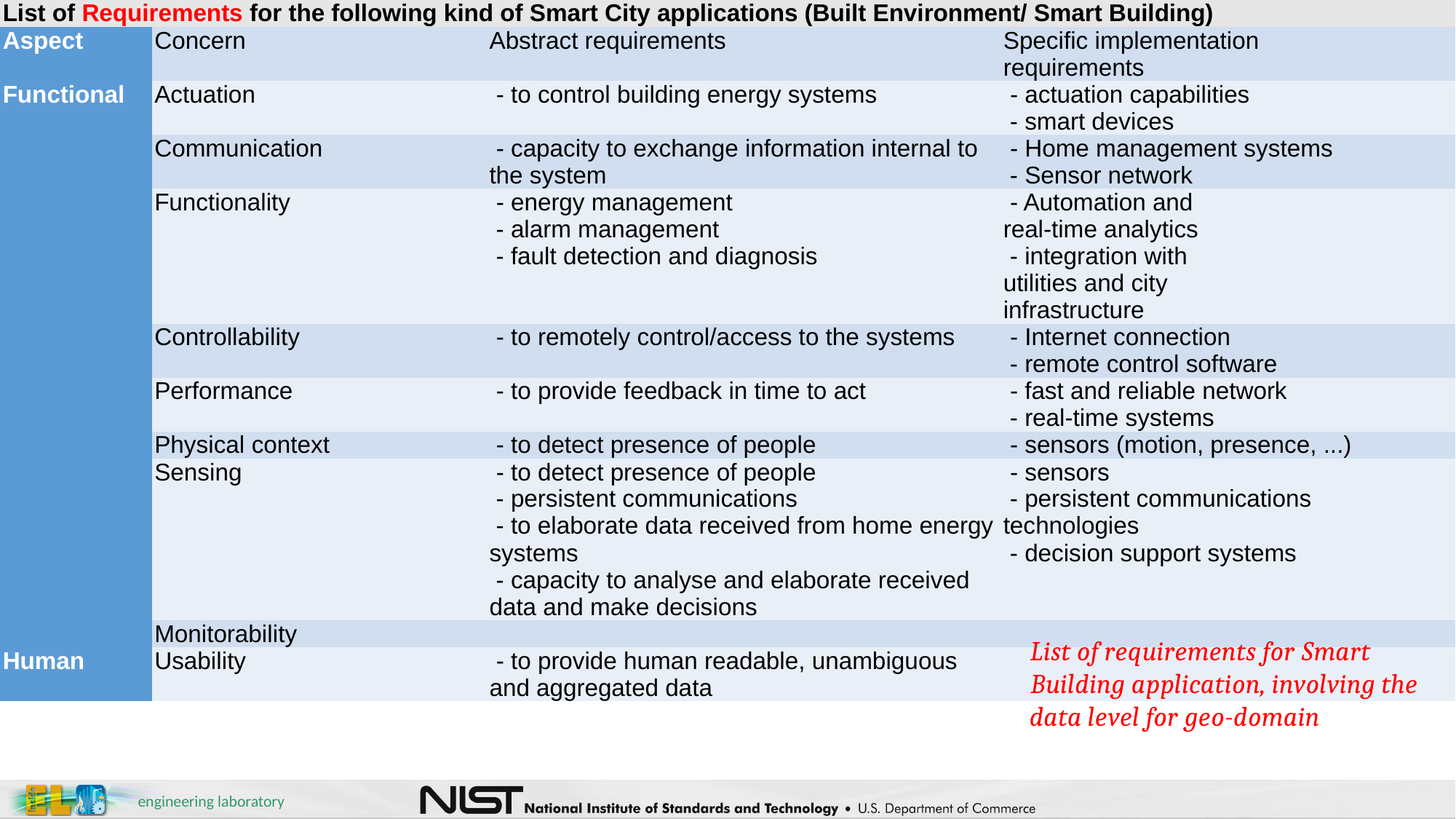

| List of Requirements for the following kind of Smart City applications (Built Environment/ Smart Building) |  |  |  |
| --- | --- | --- | --- |
| Aspect | Concern | Abstract requirements | Specific implementation requirements |
| Functional | Actuation | - to control building energy systems | - actuation capabilities - smart devices |
|  | Communication | - capacity to exchange information internal to the system | - Home management systems - Sensor network |
|  | Functionality | - energy management - alarm management - fault detection and diagnosis | - Automation and real-time analytics - integration with utilities and city infrastructure |
|  | Controllability | - to remotely control/access to the systems | - Internet connection - remote control software |
|  | Performance | - to provide feedback in time to act | - fast and reliable network - real-time systems |
|  | Physical context | - to detect presence of people | - sensors (motion, presence, ...) |
|  | Sensing | - to detect presence of people - persistent communications - to elaborate data received from home energy systems - capacity to analyse and elaborate received data and make decisions | - sensors - persistent communications technologies - decision support systems |
|  | Monitorability |  |  |
| Human | Usability | - to provide human readable, unambiguous and aggregated data |  |
List of requirements for Smart Building application, involving the data level for geo-domain